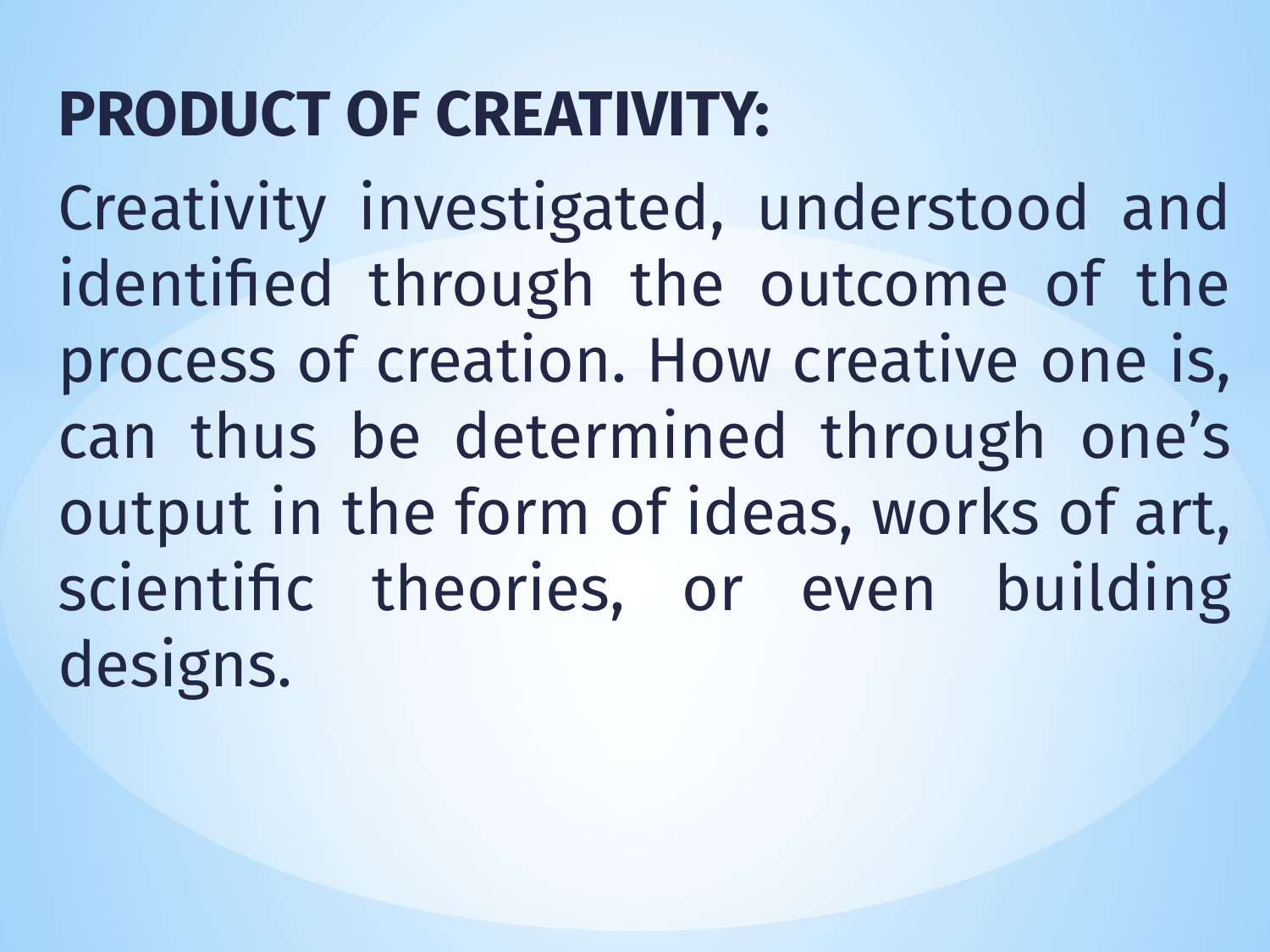

PRODUCT OF CREATIVITY:
Creativity investigated, understood and identified through the outcome of the process of creation. How creative one is, can thus be determined through one’s output in the form of ideas, works of art, scientific theories, or even building designs.